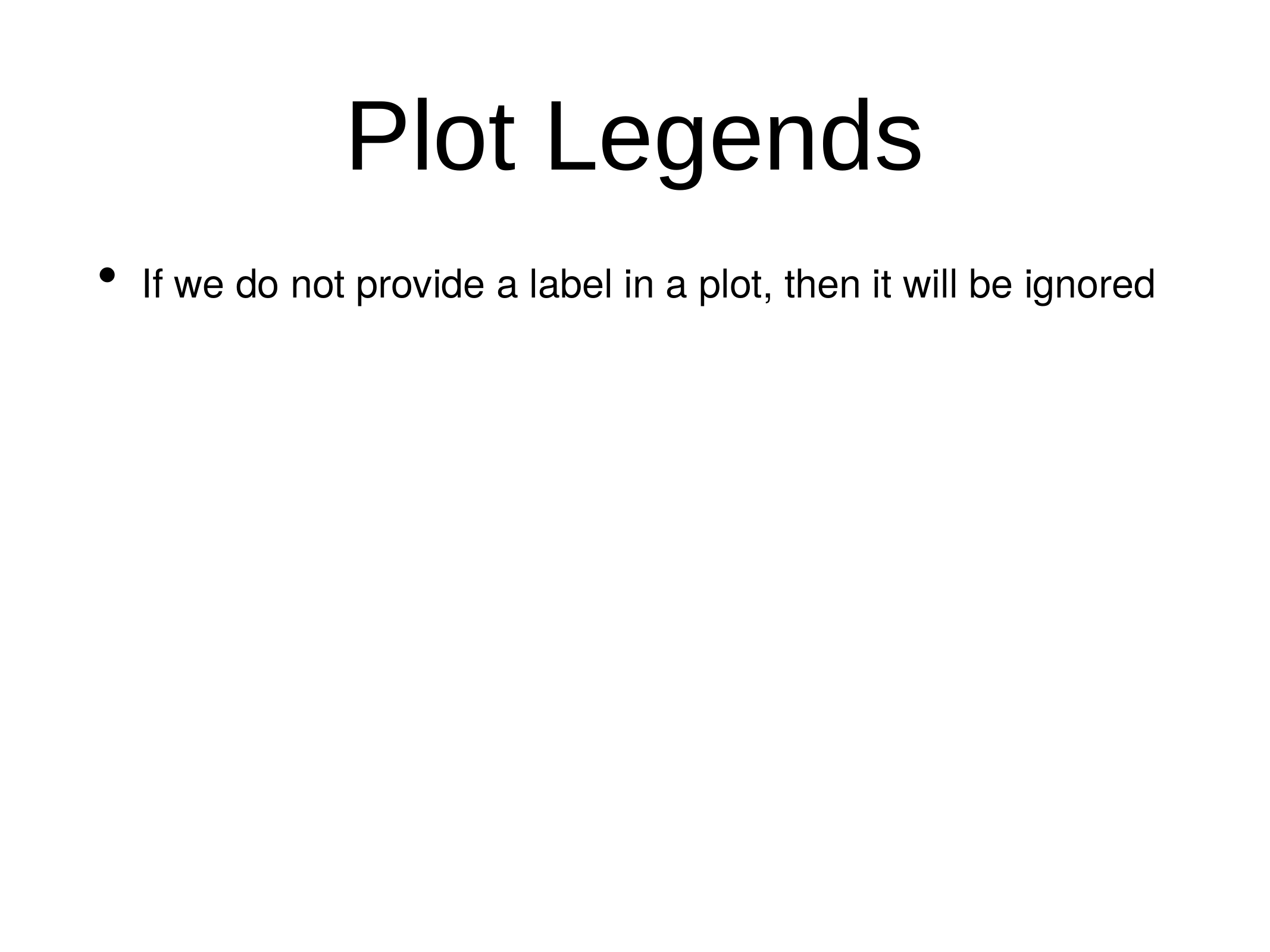

# Plot Legends
If we do not provide a label in a plot, then it will be ignored